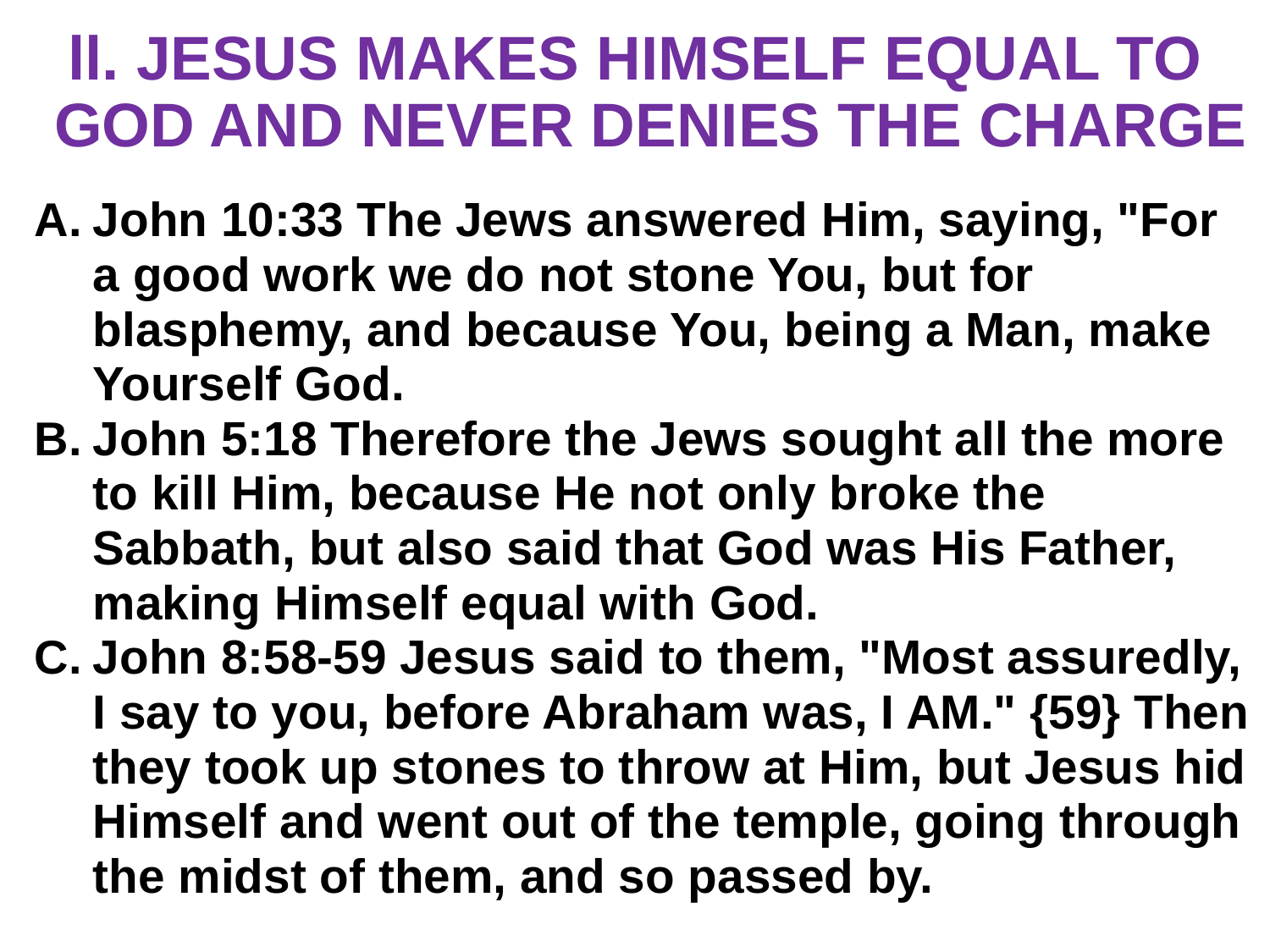

# ll. JESUS MAKES HIMSELF EQUAL TO GOD AND NEVER DENIES THE CHARGE
John 10:33 The Jews answered Him, saying, "For a good work we do not stone You, but for blasphemy, and because You, being a Man, make Yourself God.
John 5:18 Therefore the Jews sought all the more to kill Him, because He not only broke the Sabbath, but also said that God was His Father, making Himself equal with God.
John 8:58-59 Jesus said to them, "Most assuredly, I say to you, before Abraham was, I AM." {59} Then they took up stones to throw at Him, but Jesus hid Himself and went out of the temple, going through the midst of them, and so passed by.